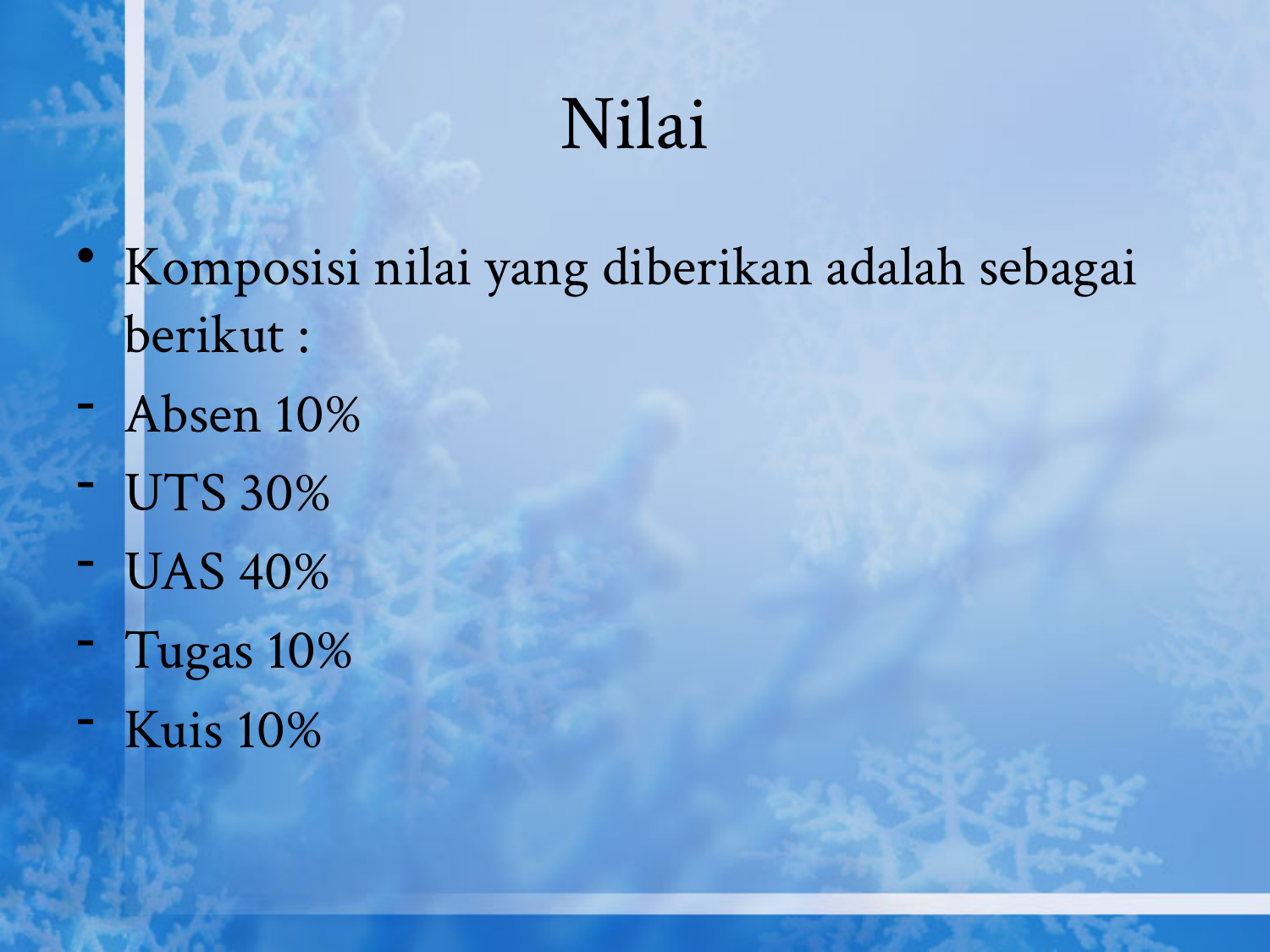

# Nilai
Komposisi nilai yang diberikan adalah sebagai berikut :
Absen 10%
UTS 30%
UAS 40%
Tugas 10%
Kuis 10%